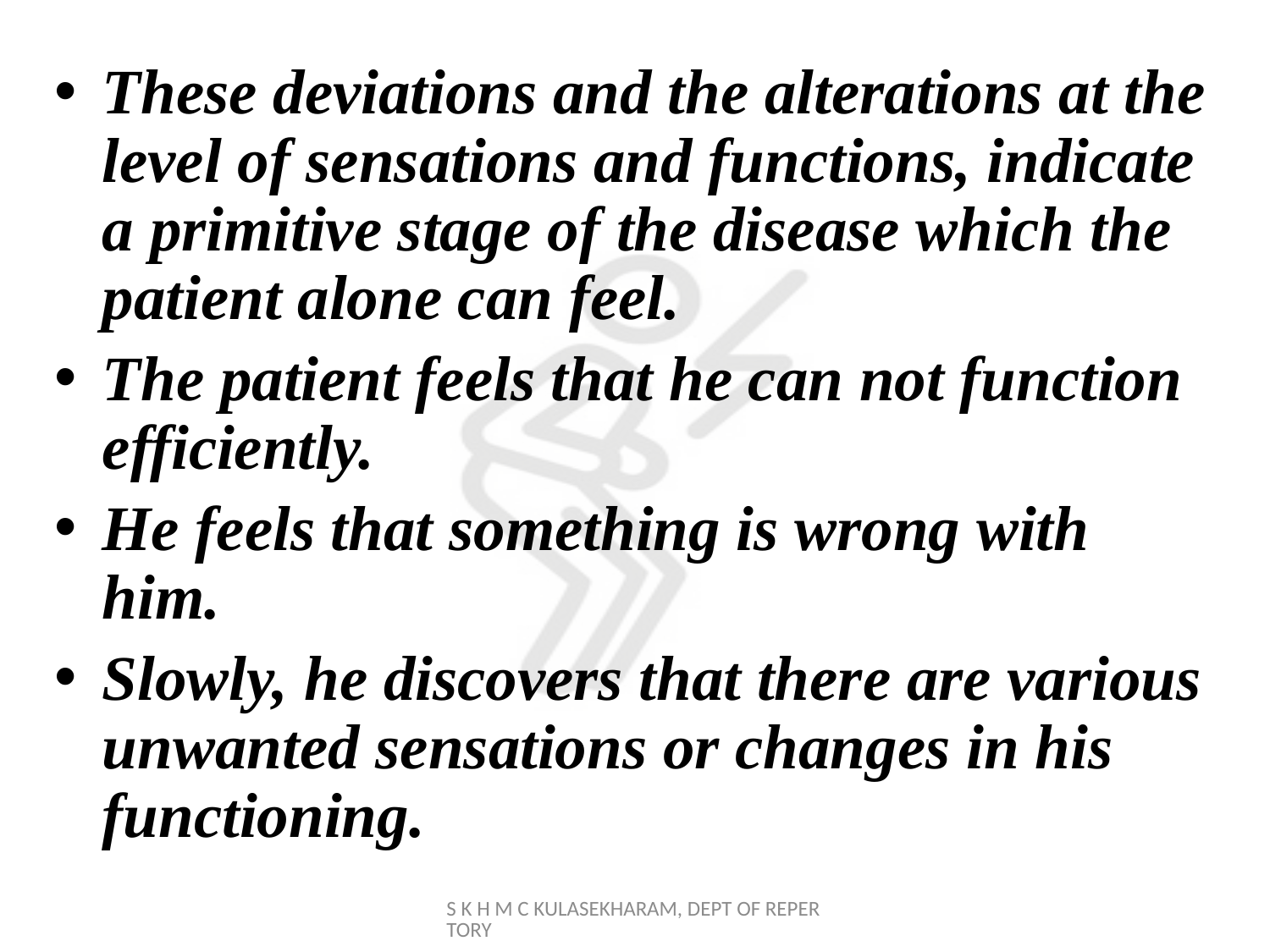

These deviations and the alterations at the level of sensations and functions, indicate a primitive stage of the disease which the patient alone can feel.
The patient feels that he can not function efficiently.
He feels that something is wrong with him.
Slowly, he discovers that there are various unwanted sensations or changes in his functioning.
S K H M C KULASEKHARAM, DEPT OF REPERTORY